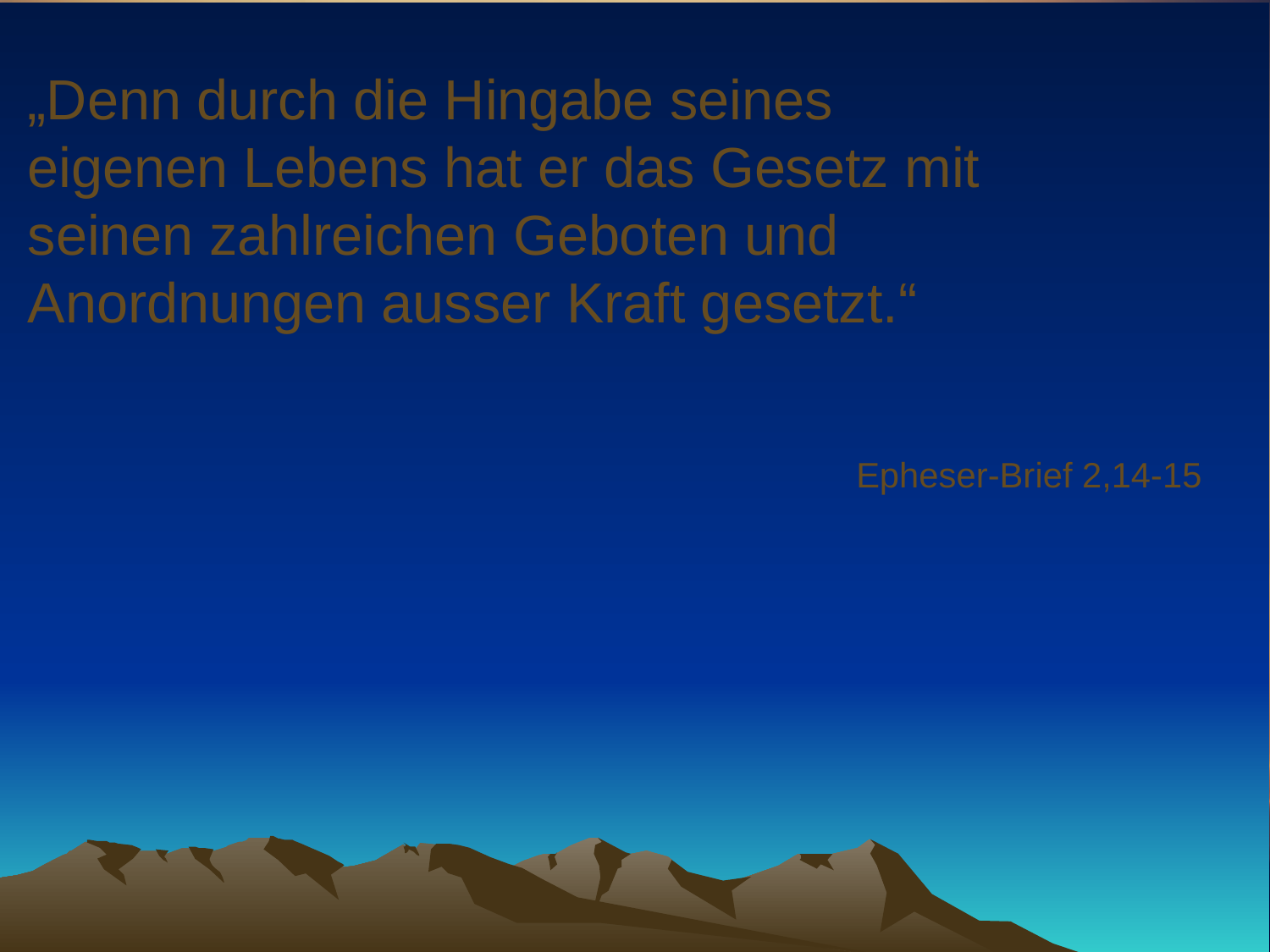

# „Denn durch die Hingabe seines eigenen Lebens hat er das Gesetz mit seinen zahlreichen Geboten und Anordnungen ausser Kraft gesetzt.“
Epheser-Brief 2,14-15